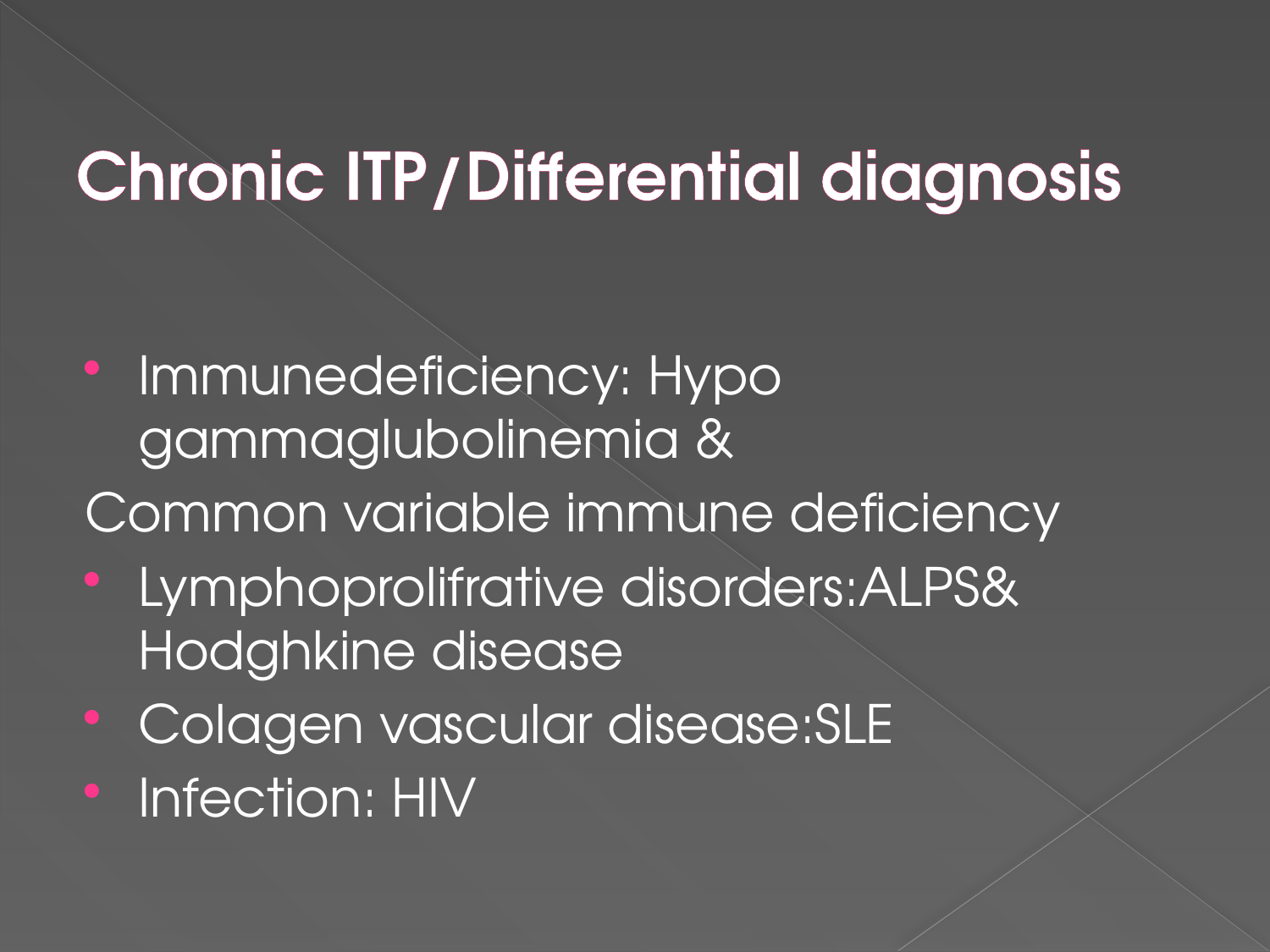

# Chronic ITP/Differential diagnosis

Immunedeficiency: Hypo gammaglubolinemia &
Common variable immune deficiency
Lymphoprolifrative disorders:ALPS& Hodghkine disease
Colagen vascular disease:SLE
Infection: HIV